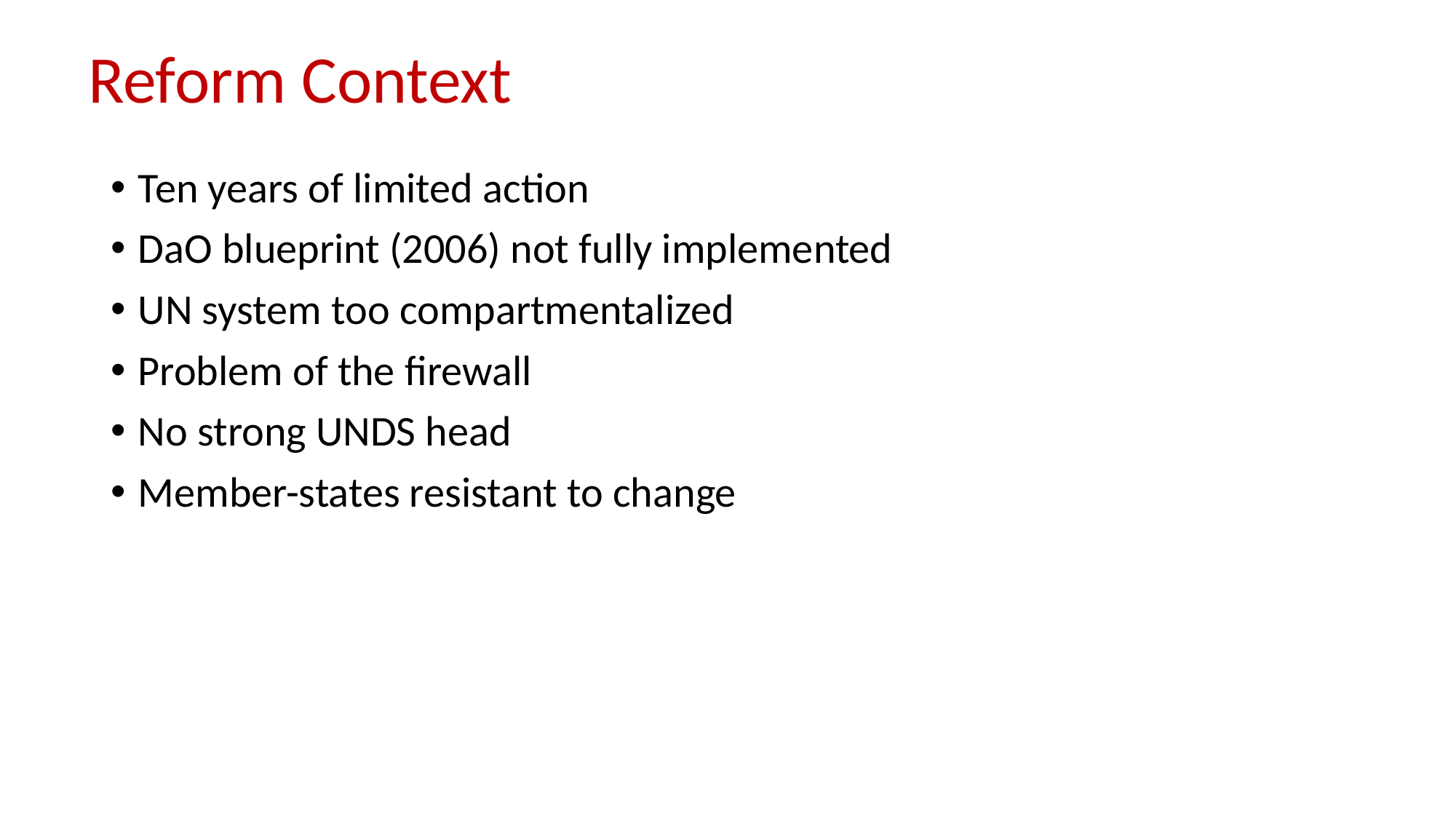

# Reform Context
Ten years of limited action
DaO blueprint (2006) not fully implemented
UN system too compartmentalized
Problem of the firewall
No strong UNDS head
Member-states resistant to change